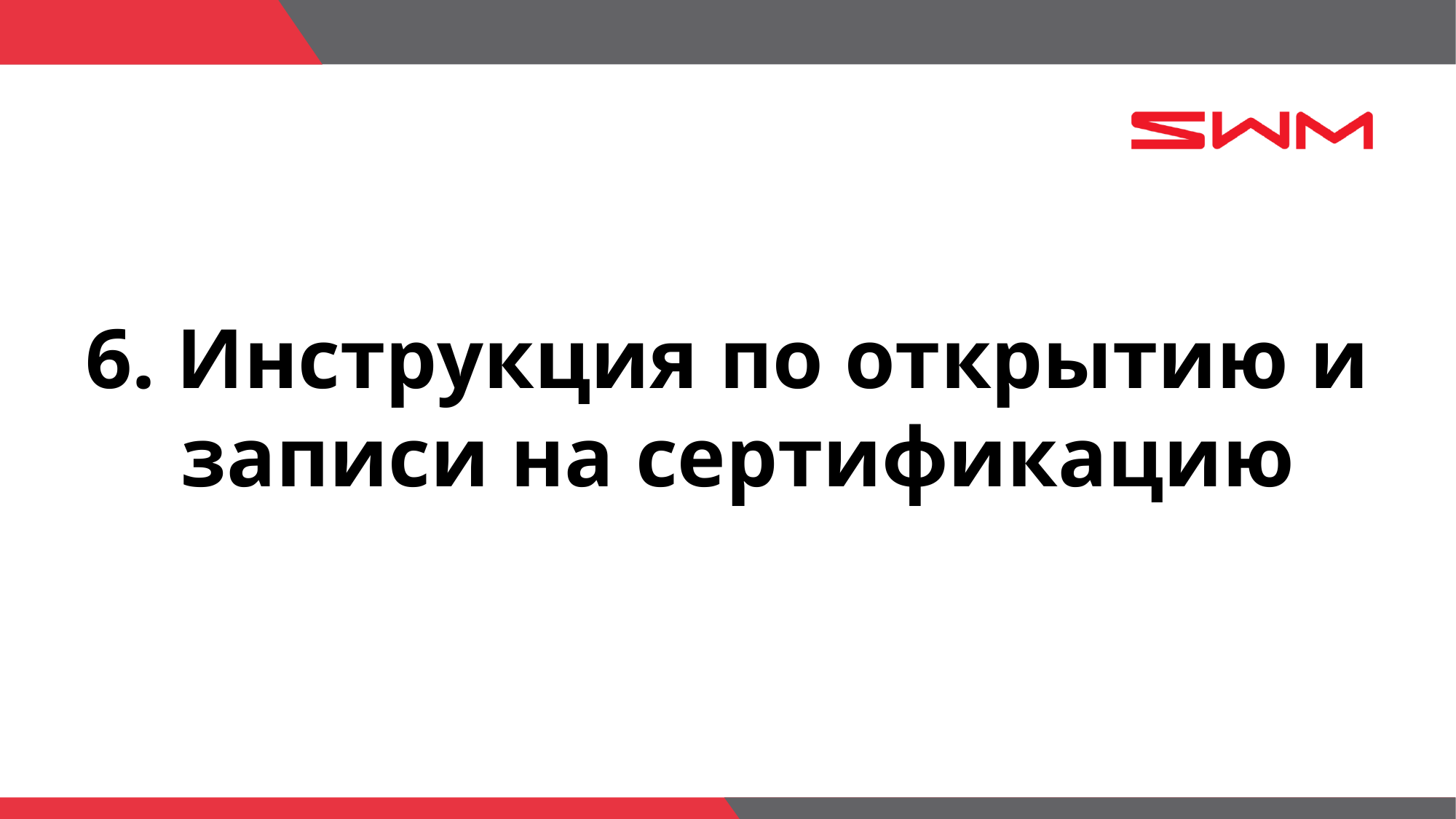

# 6. Инструкция по открытию и  записи на сертификацию